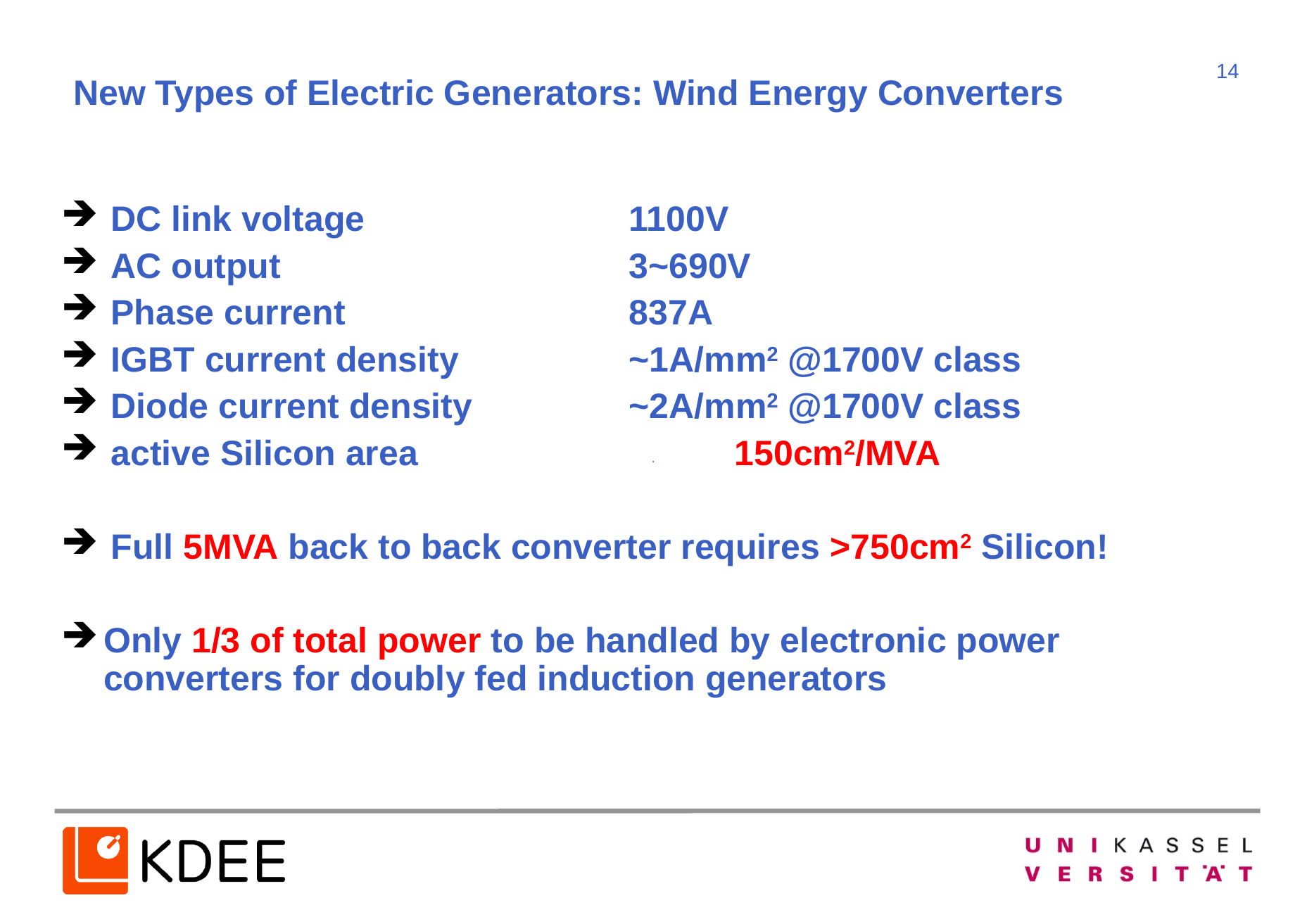

New Types of Electric Generators: Wind Energy Converters
 DC link voltage			1100V
 AC output				3~690V
 Phase current			837A
 IGBT current density		~1A/mm2 @1700V class
 Diode current density 		~2A/mm2 @1700V class
 active Silicon area			150cm2/MVA

 Full 5MVA back to back converter requires >750cm2 Silicon!

Only 1/3 of total power to be handled by electronic power converters for doubly fed induction generators